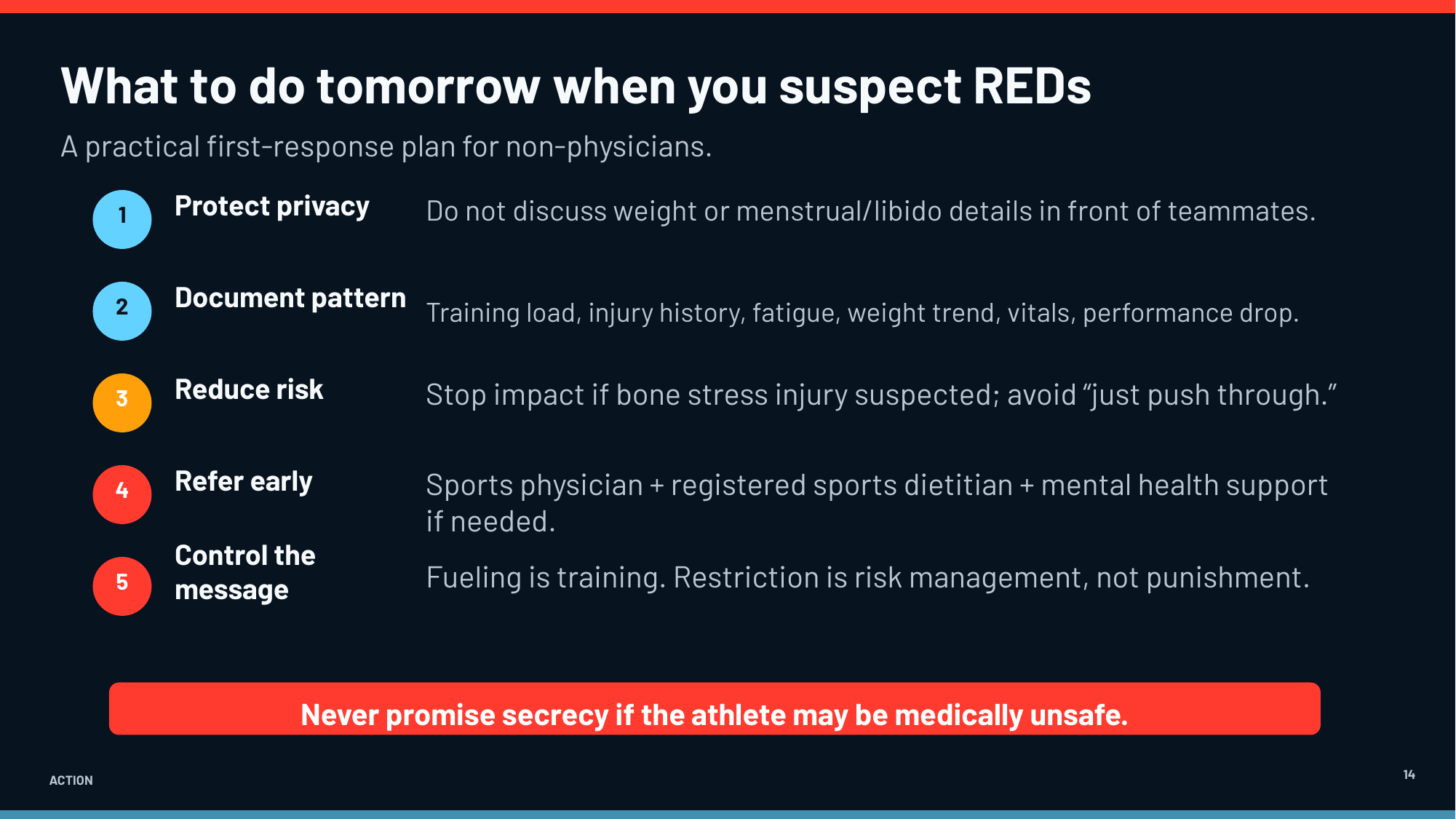

What to do tomorrow when you suspect REDs
A practical first-response plan for non-physicians.
Protect privacy

Do not discuss weight or menstrual/libido details in front of teammates.
1
Document pattern

Training load, injury history, fatigue, weight trend, vitals, performance drop.
2
Reduce risk

Stop impact if bone stress injury suspected; avoid “just push through.”
3
Refer early

Sports physician + registered sports dietitian + mental health support if needed.
4
Control the message

Fueling is training. Restriction is risk management, not punishment.
5

Never promise secrecy if the athlete may be medically unsafe.
14
ACTION